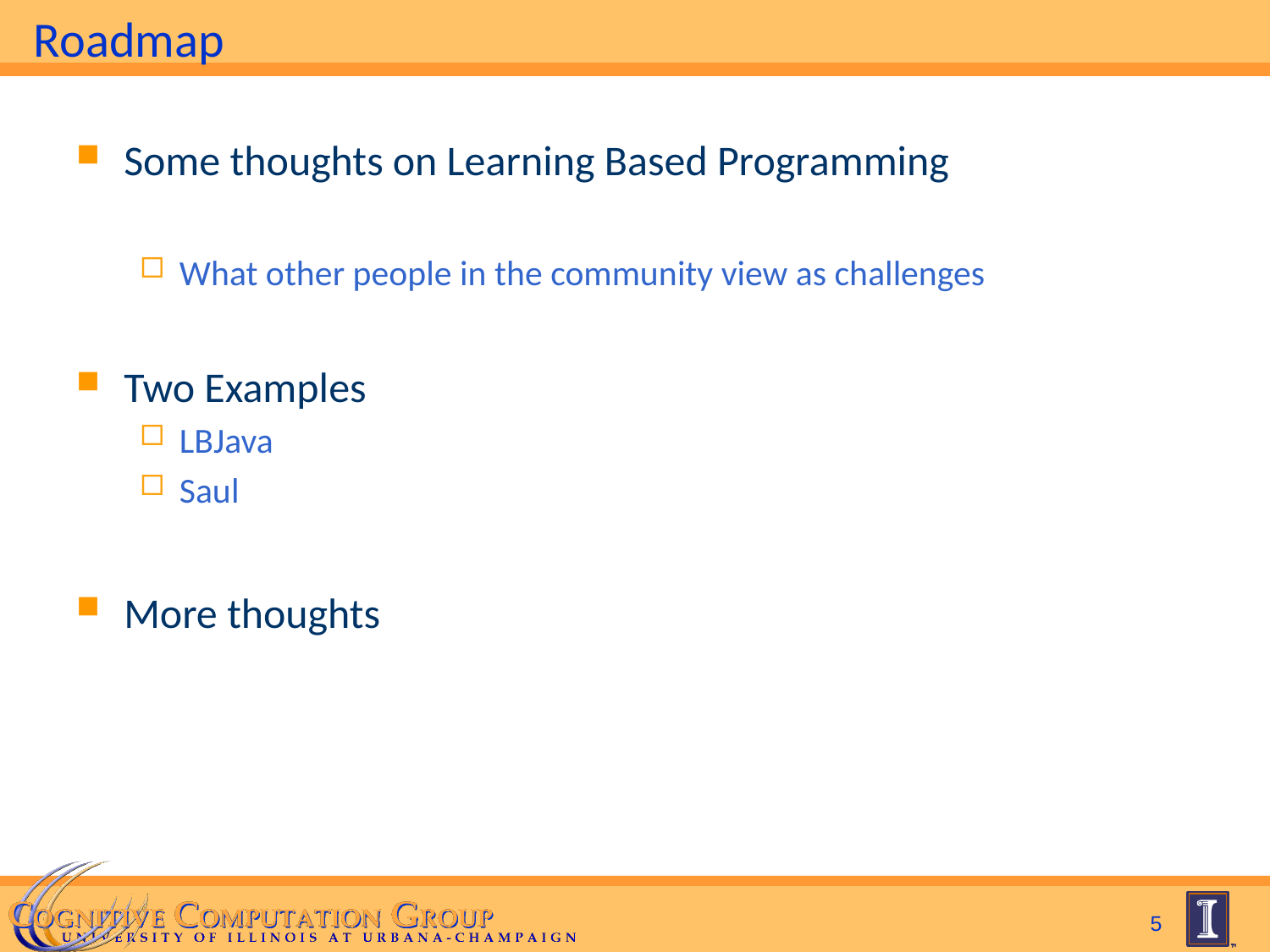

# Roadmap
Some thoughts on Learning Based Programming

What other people in the community view as challenges

Two Examples
LBJava
Saul

More thoughts
5